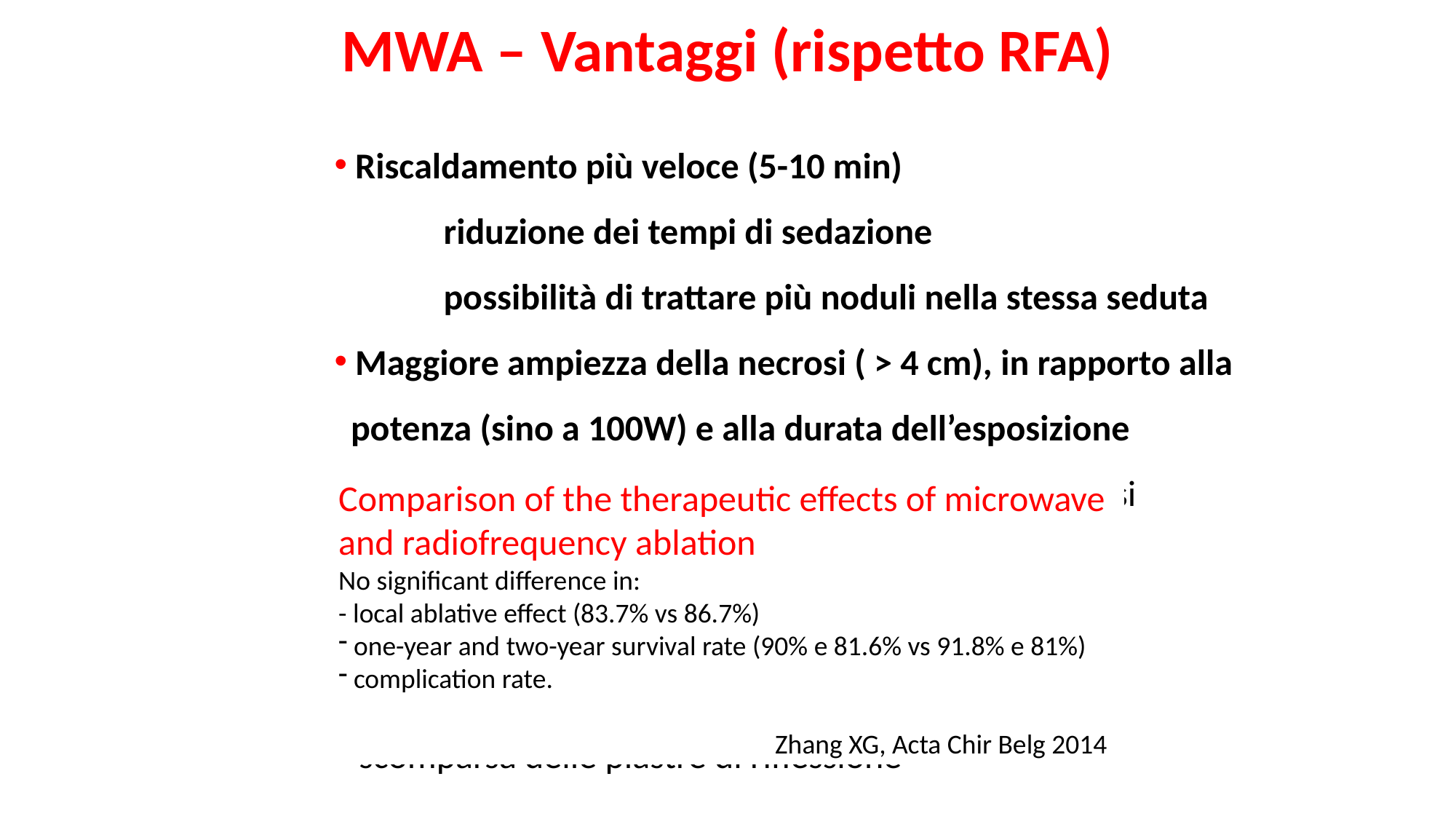

MWA – Vantaggi (rispetto RFA)
 Riscaldamento più veloce (5-10 min)
	riduzione dei tempi di sedazione
	possibilità di trattare più noduli nella stessa seduta
 Maggiore ampiezza della necrosi ( > 4 cm), in rapporto alla
  potenza (sino a 100W) e alla durata dell’esposizione
 Possibilità di “controllare” le dimensioni della necrosi
 Neutralizzazione dell’effetto “heat sinking”
 Omogeneità e riproducibilità della necrosi
 Confinamento del raggio d’azione delle microonde e
   scomparsa delle piastre di riflessione
Comparison of the therapeutic effects of microwave
and radiofrequency ablation
No significant difference in:
- local ablative effect (83.7% vs 86.7%)
 one-year and two-year survival rate (90% e 81.6% vs 91.8% e 81%)
 complication rate.

				Zhang XG, Acta Chir Belg 2014